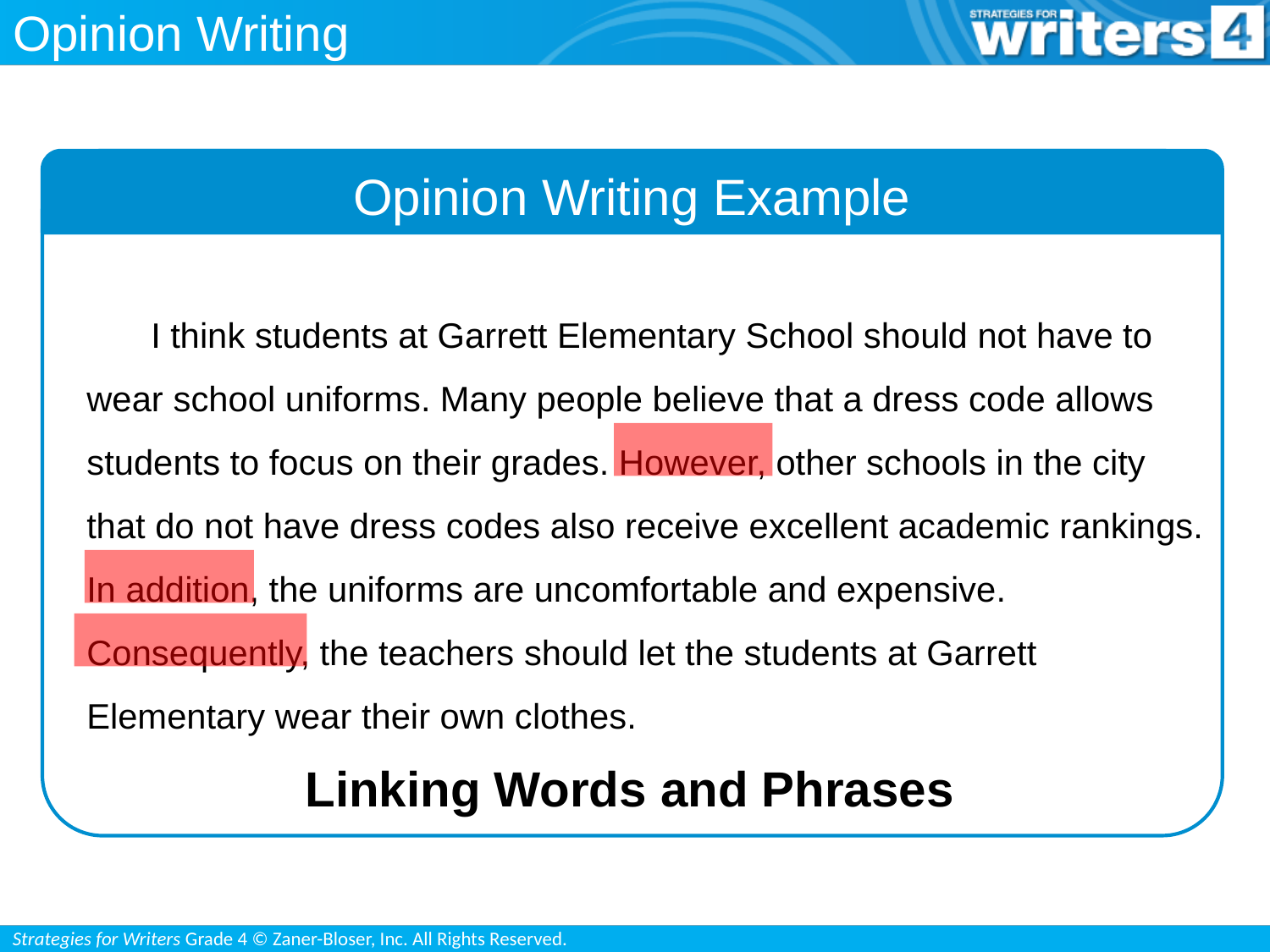

Opinion Writing

Opinion Writing Example
I think students at Garrett Elementary School should not have to wear school uniforms. Many people believe that a dress code allows students to focus on their grades. However, other schools in the city that do not have dress codes also receive excellent academic rankings. In addition, the uniforms are uncomfortable and expensive. Consequently, the teachers should let the students at Garrett Elementary wear their own clothes.

Linking Words and Phrases